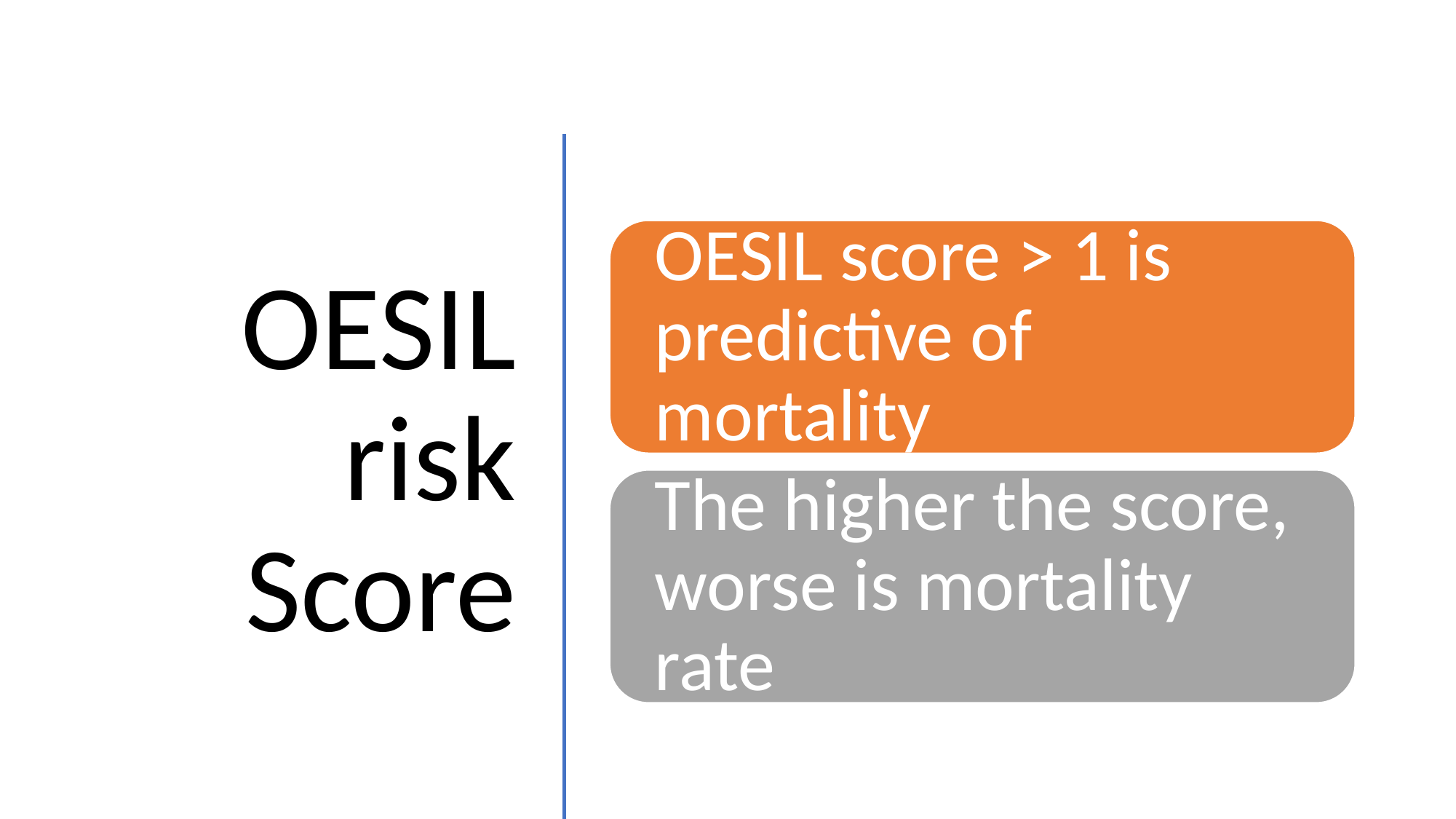

# OESIL risk Score
OESIL score > 1 is predictive of mortality
The higher the score, worse is mortality rate